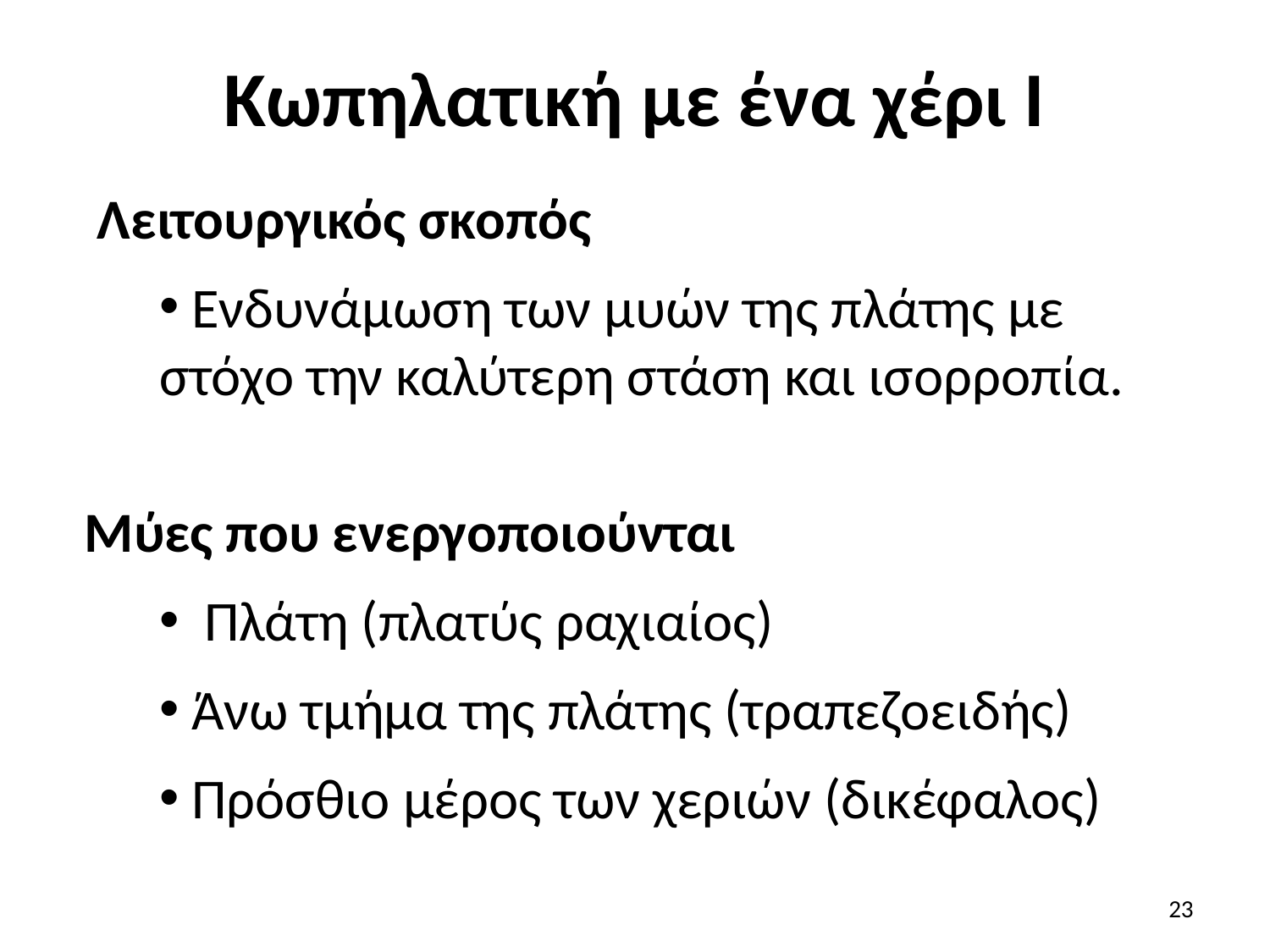

# Κωπηλατική με ένα χέρι Ι
 Λειτουργικός σκοπός
 Ενδυνάμωση των μυών της πλάτης με στόχο την καλύτερη στάση και ισορροπία.
Μύες που ενεργοποιούνται
  Πλάτη (πλατύς ραχιαίος)
 Άνω τμήμα της πλάτης (τραπεζοειδής)
 Πρόσθιο μέρος των χεριών (δικέφαλος)
23